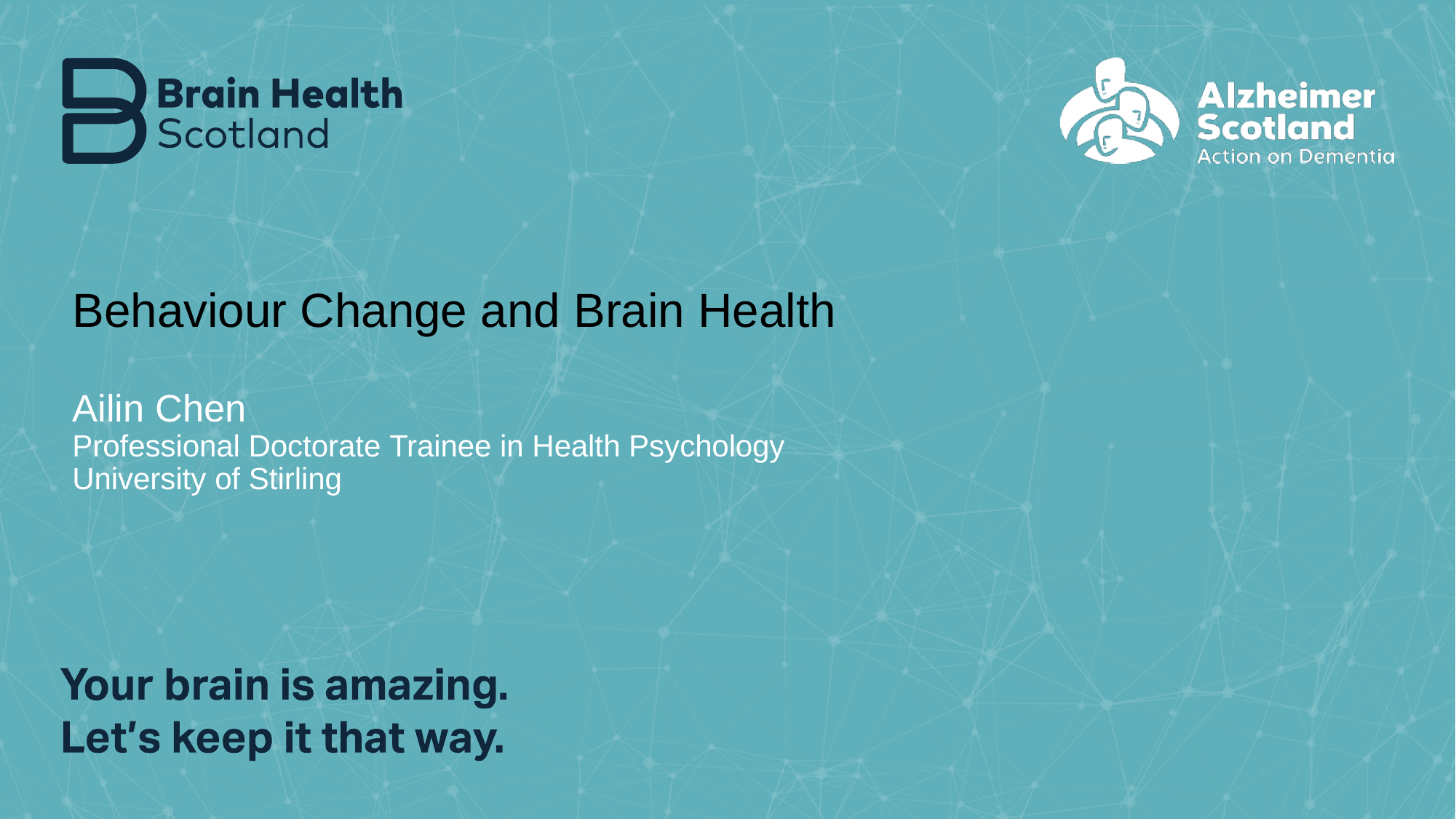

# Behaviour Change and Brain Health Ailin Chen Professional Doctorate Trainee in Health Psychology University of Stirling